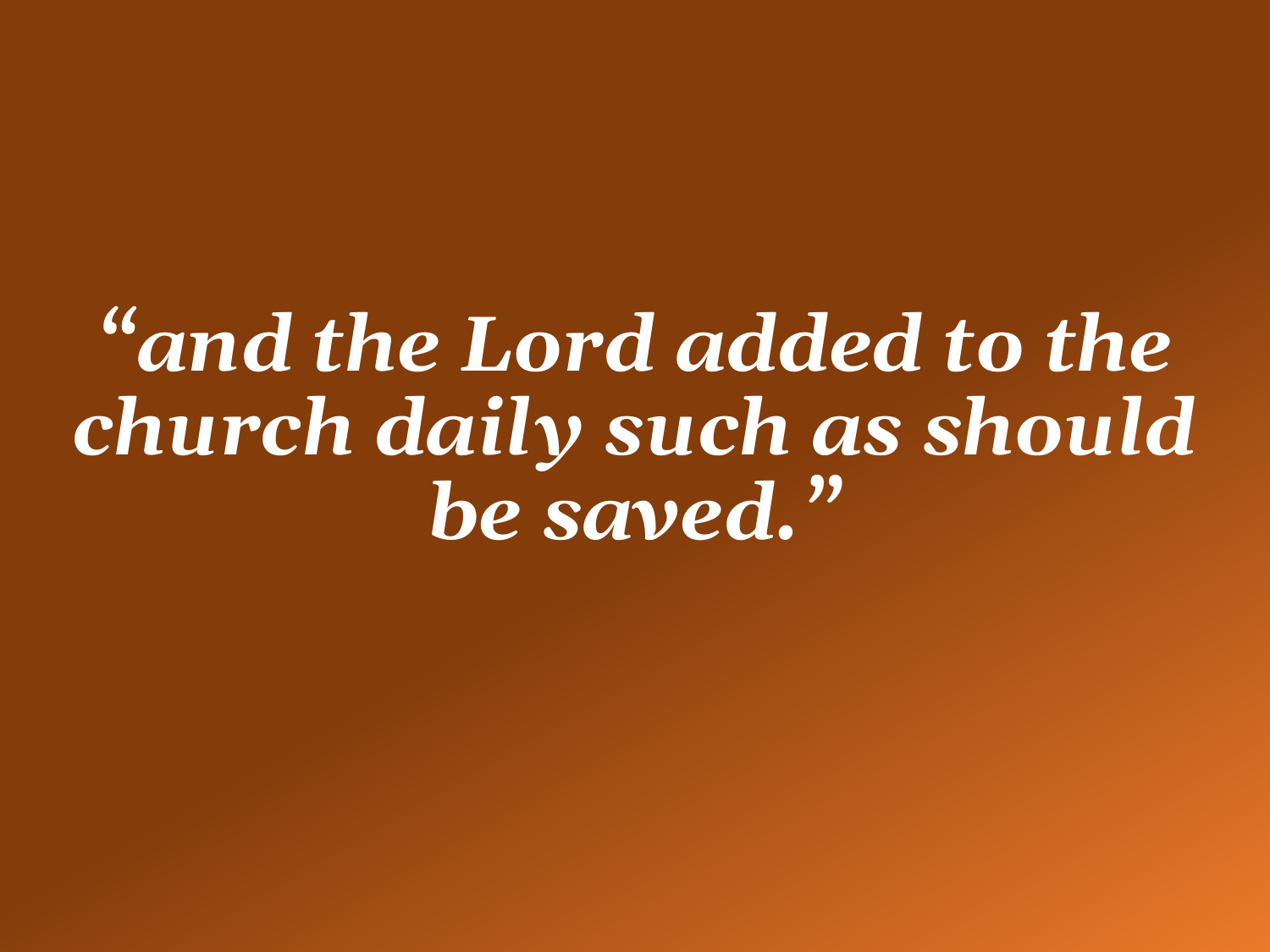

# “and the Lord added to the church daily such as should be saved.”